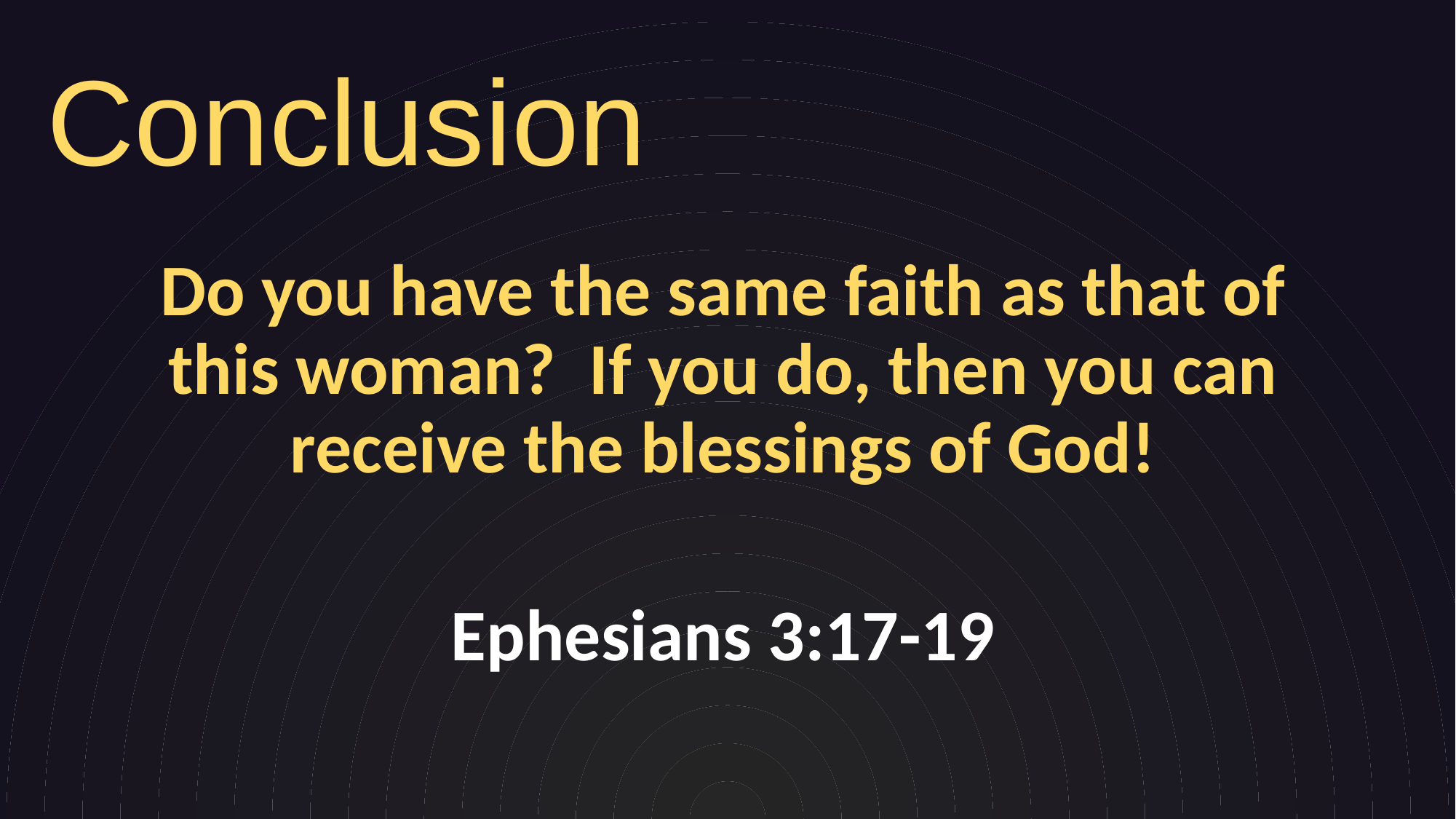

# Conclusion
Do you have the same faith as that of this woman?  If you do, then you can receive the blessings of God!

Ephesians 3:17-19